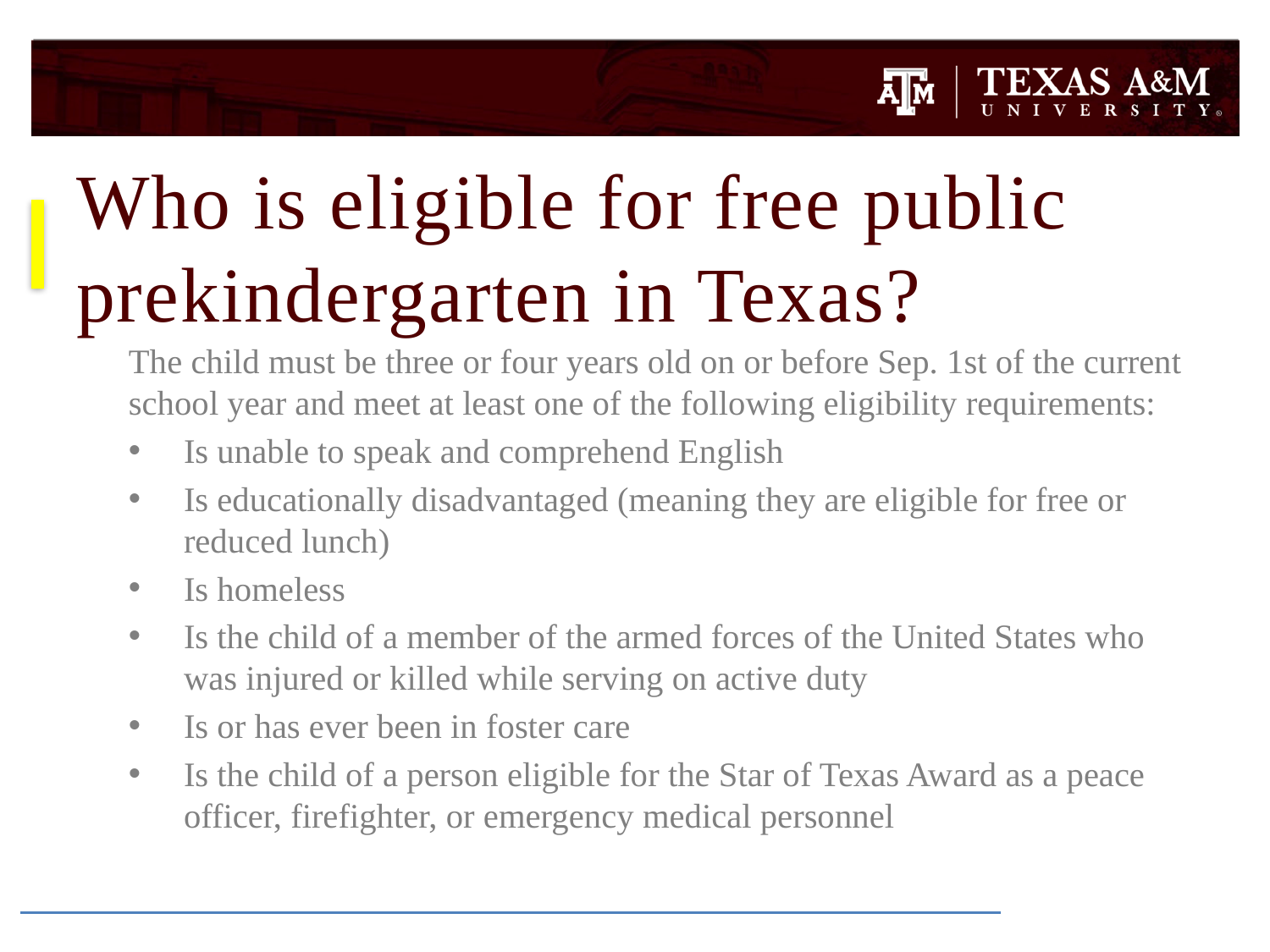

# Who is eligible for free public prekindergarten in Texas?
The child must be three or four years old on or before Sep. 1st of the current school year and meet at least one of the following eligibility requirements:
Is unable to speak and comprehend English
Is educationally disadvantaged (meaning they are eligible for free or reduced lunch)
Is homeless
Is the child of a member of the armed forces of the United States who was injured or killed while serving on active duty
Is or has ever been in foster care
Is the child of a person eligible for the Star of Texas Award as a peace officer, firefighter, or emergency medical personnel